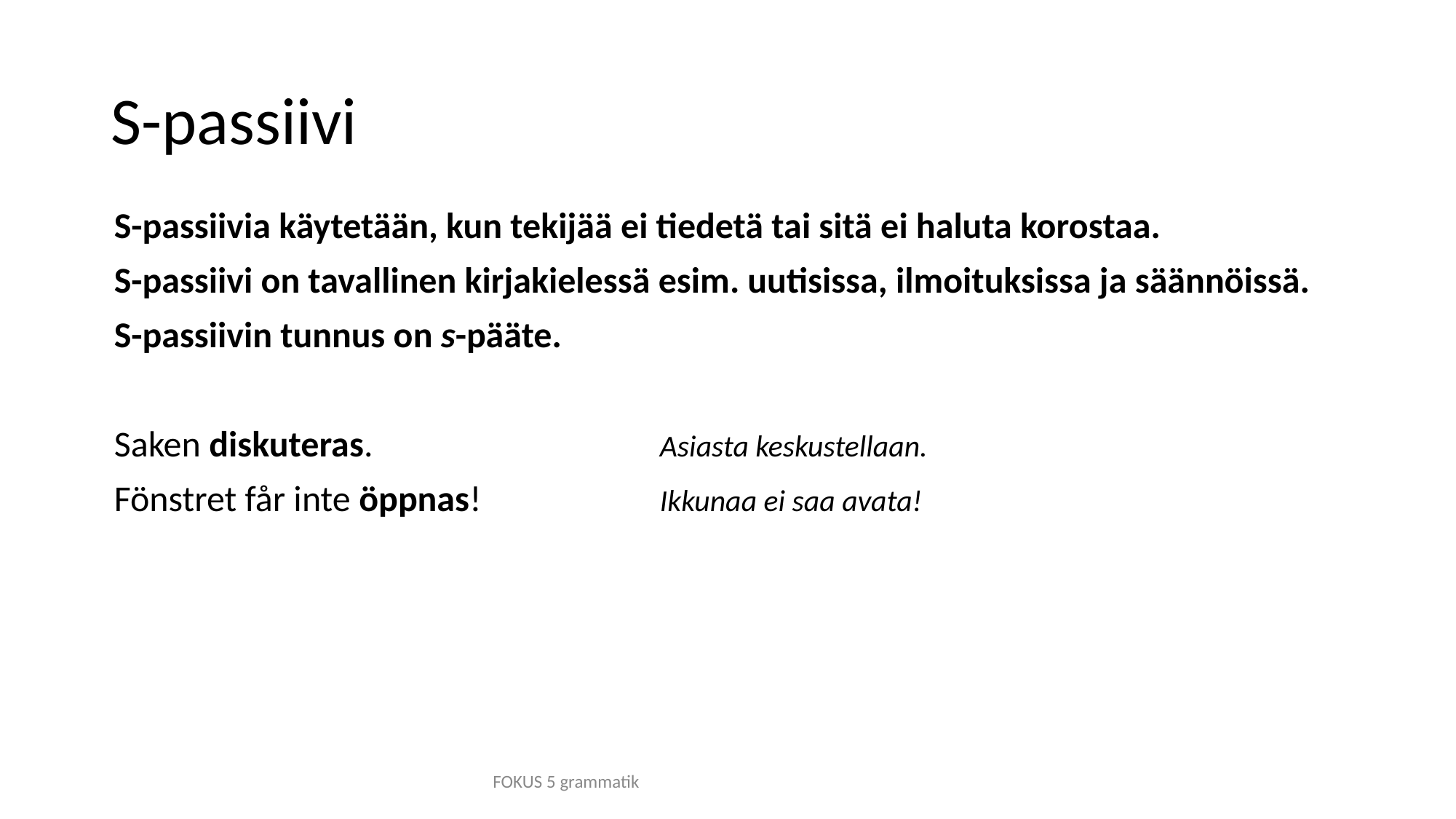

# S-passiivi
S-passiivia käytetään, kun tekijää ei tiedetä tai sitä ei haluta korostaa.
S-passiivi on tavallinen kirjakielessä esim. uutisissa, ilmoituksissa ja säännöissä.
S-passiivin tunnus on s-pääte.

Saken diskuteras.			Asiasta keskustellaan.
Fönstret får inte öppnas!		Ikkunaa ei saa avata!
FOKUS 5 grammatik